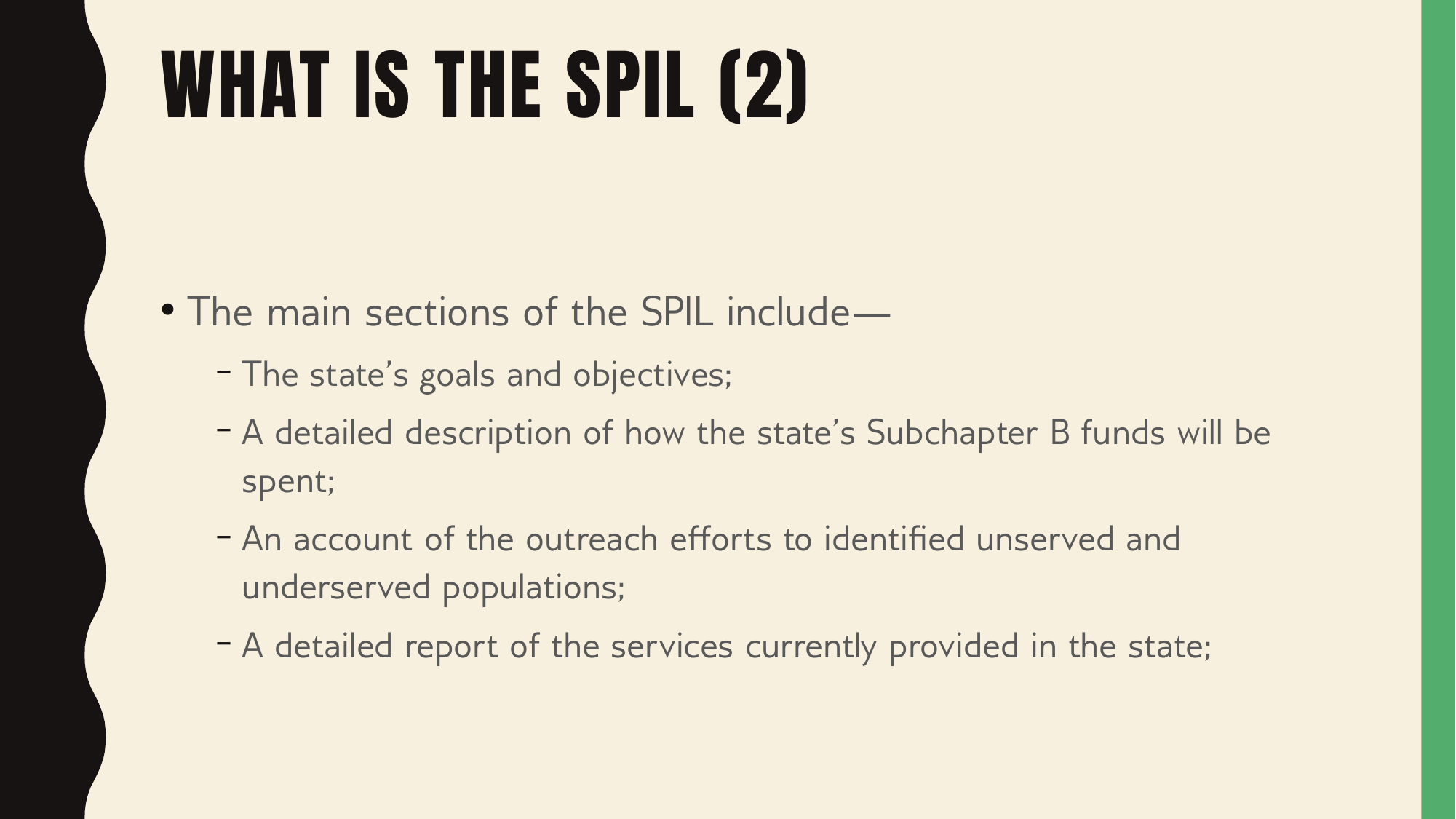

# What is the SPIL (2)
The main sections of the SPIL include—
The state’s goals and objectives;
A detailed description of how the state’s Subchapter B funds will be spent;
An account of the outreach efforts to identified unserved and underserved populations;
A detailed report of the services currently provided in the state;